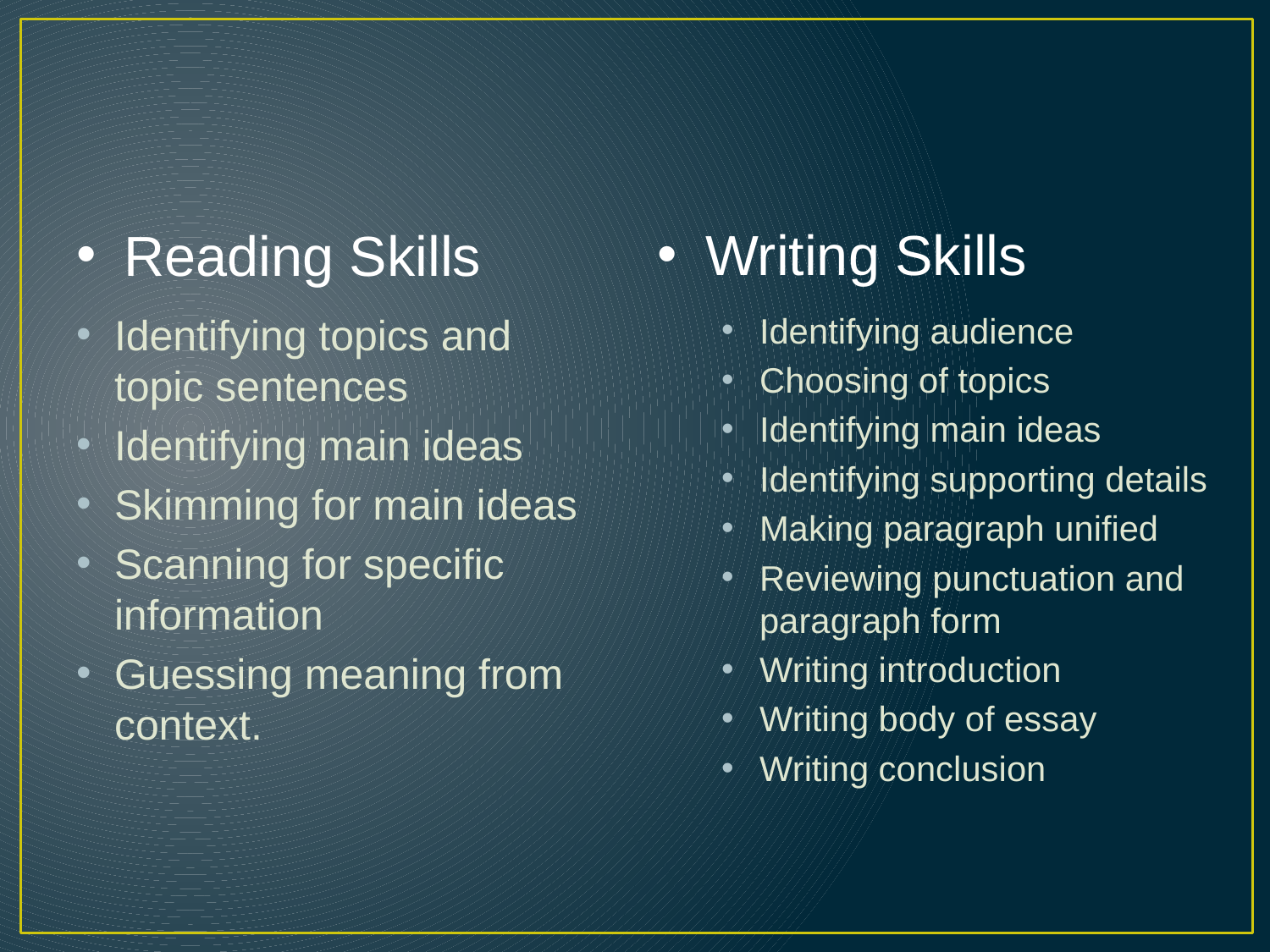

Reading Skills
Writing Skills
Identifying topics and topic sentences
Identifying main ideas
Skimming for main ideas
Scanning for specific information
Guessing meaning from context.
Identifying audience
Choosing of topics
Identifying main ideas
Identifying supporting details
Making paragraph unified
Reviewing punctuation and paragraph form
Writing introduction
Writing body of essay
Writing conclusion